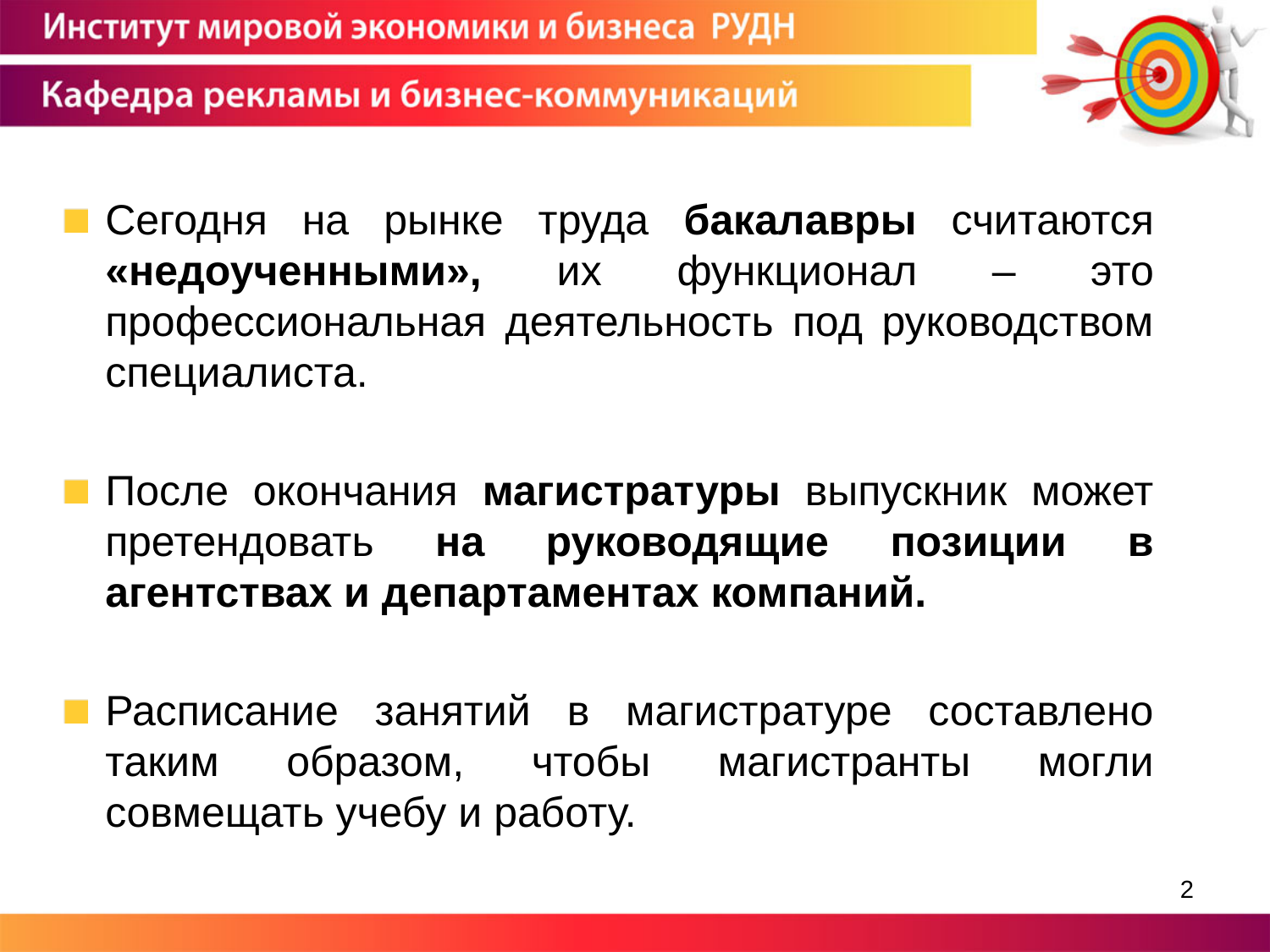

Сегодня на рынке труда бакалавры считаются «недоученными», их функционал – это профессиональная деятельность под руководством специалиста.

После окончания магистратуры выпускник может претендовать на руководящие позиции в агентствах и департаментах компаний.

Расписание занятий в магистратуре составлено таким образом, чтобы магистранты могли совмещать учебу и работу.
2